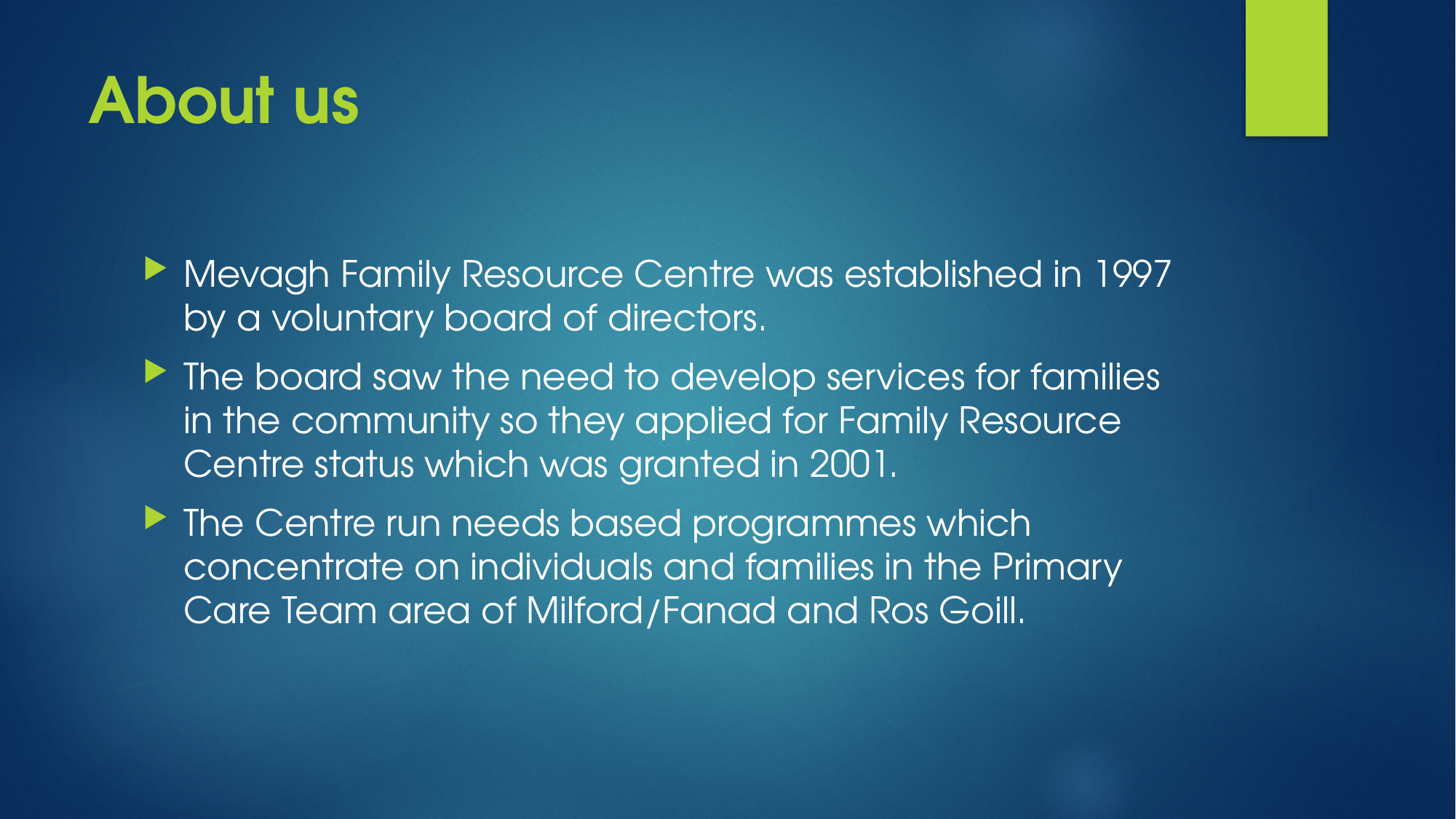

# About us
Mevagh Family Resource Centre was established in 1997 by a voluntary board of directors.
The board saw the need to develop services for families in the community so they applied for Family Resource Centre status which was granted in 2001.
The Centre run needs based programmes which concentrate on individuals and families in the Primary Care Team area of Milford/Fanad and Ros Goill.